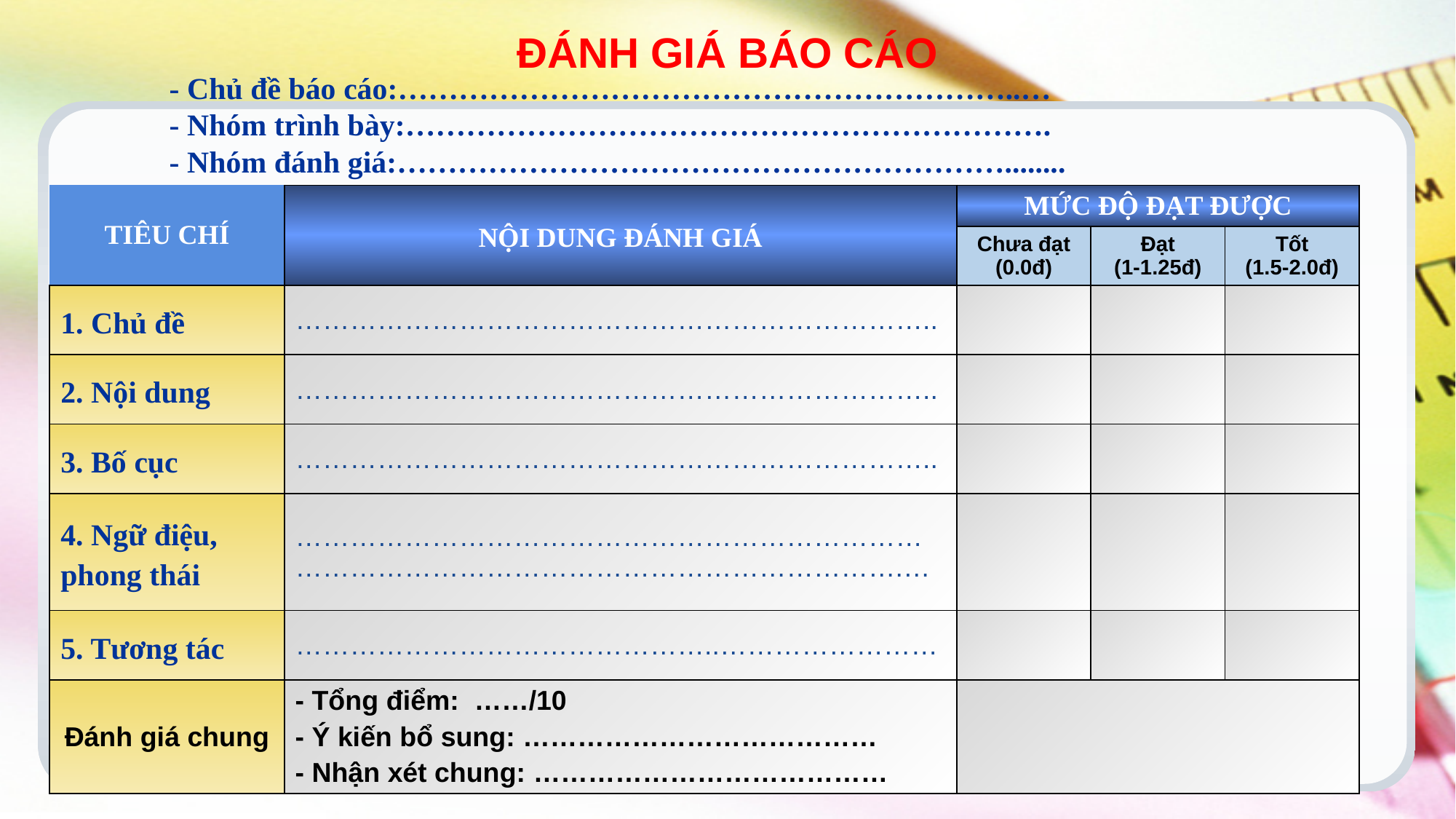

# ĐÁNH GIÁ BÁO CÁO
- Chủ đề báo cáo:……………………………………………………..…
- Nhóm trình bày:……………………………………………………….
- Nhóm đánh giá:……………………………………………………........
| TIÊU CHÍ | NỘI DUNG ĐÁNH GIÁ | MỨC ĐỘ ĐẠT ĐƯỢC |  |  |
| --- | --- | --- | --- | --- |
|  |  | Chưa đạt (0.0đ) | Đạt (1-1.25đ) | Tốt (1.5-2.0đ) |
| 1. Chủ đề | …………………………………………………………….. |  |  |  |
| 2. Nội dung | …………………………………………………………….. |  |  |  |
| 3. Bố cục | …………………………………………………………….. |  |  |  |
| 4. Ngữ điệu, phong thái | ……………………………………………………………………………………………………………………….… |  |  |  |
| 5. Tương tác | ………………………………………..…………………… |  |  |  |
| Đánh giá chung | - Tổng điểm:  ……/10 - Ý kiến bổ sung: ………………………………… - Nhận xét chung: ………………………………… |  |  |  |